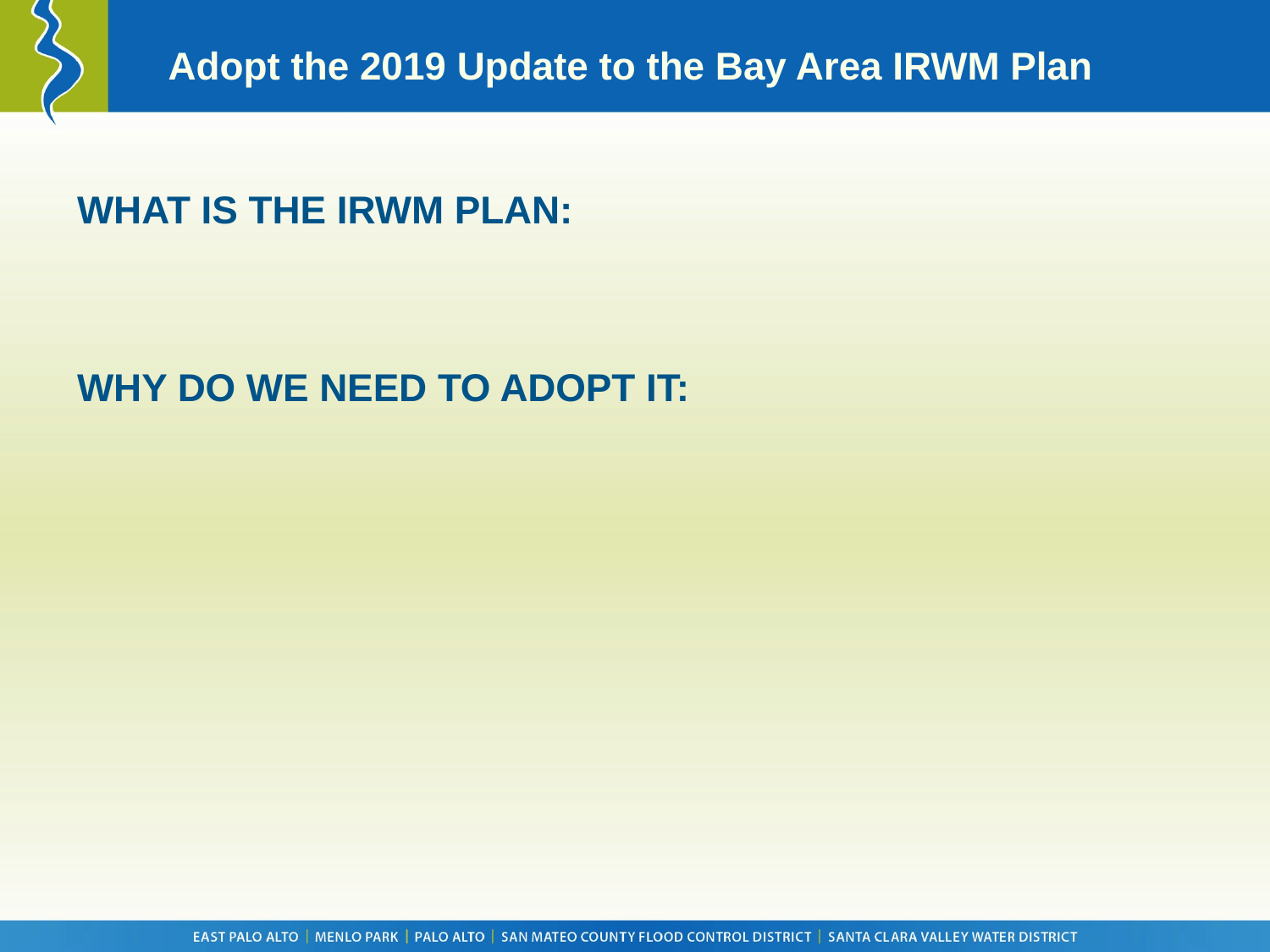

Adopt the 2019 Update to the Bay Area IRWM Plan
WHAT IS THE IRWM PLAN:

WHY DO WE NEED TO ADOPT IT: